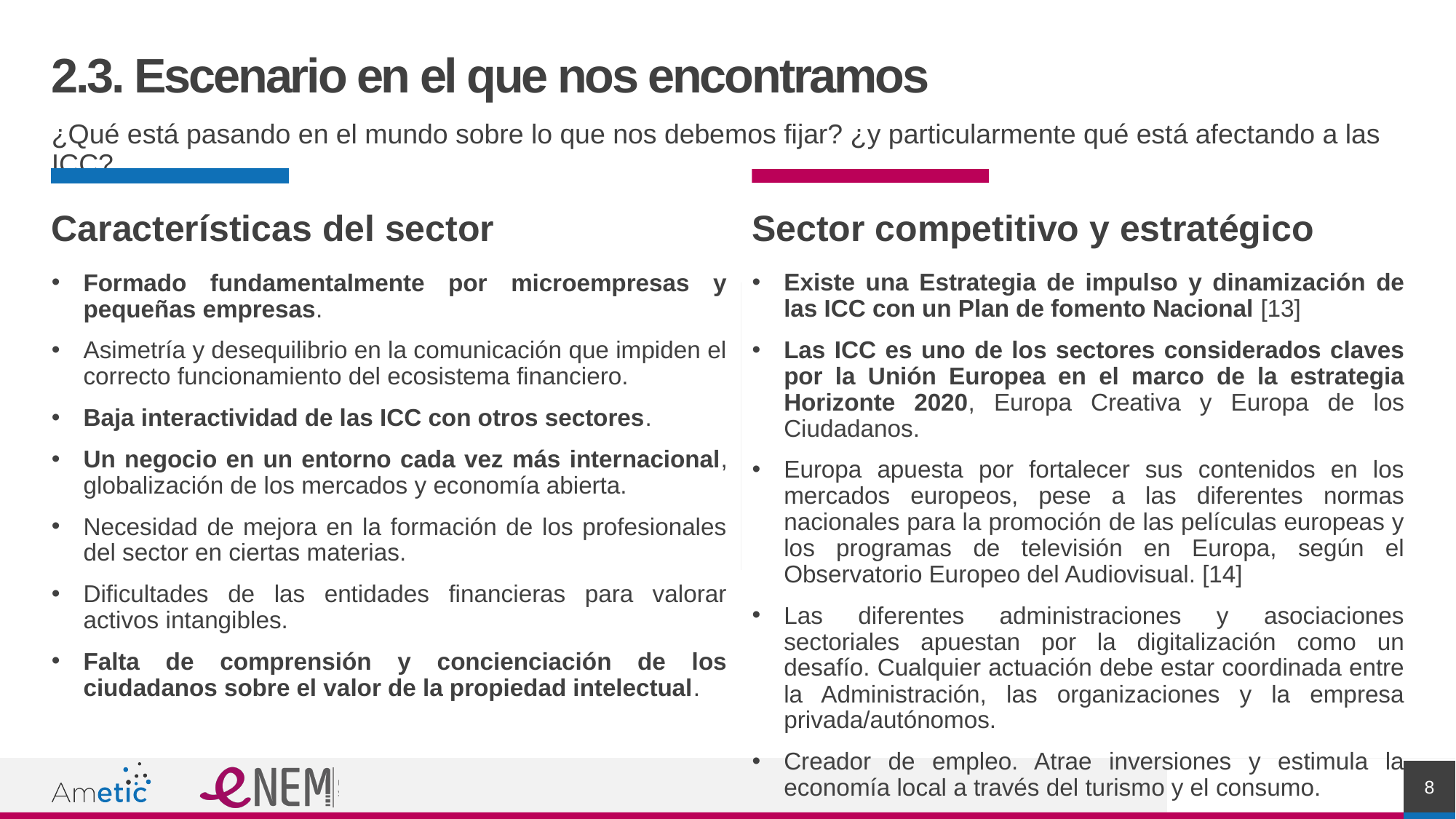

# 2.3. Escenario en el que nos encontramos
¿Qué está pasando en el mundo sobre lo que nos debemos fijar? ¿y particularmente qué está afectando a las ICC?

Características del sector
Sector competitivo y estratégico
Existe una Estrategia de impulso y dinamización de las ICC con un Plan de fomento Nacional [13]
Las ICC es uno de los sectores considerados claves por la Unión Europea en el marco de la estrategia Horizonte 2020, Europa Creativa y Europa de los Ciudadanos.
Europa apuesta por fortalecer sus contenidos en los mercados europeos, pese a las diferentes normas nacionales para la promoción de las películas europeas y los programas de televisión en Europa, según el Observatorio Europeo del Audiovisual. [14]
Las diferentes administraciones y asociaciones sectoriales apuestan por la digitalización como un desafío. Cualquier actuación debe estar coordinada entre la Administración, las organizaciones y la empresa privada/autónomos.
Creador de empleo. Atrae inversiones y estimula la economía local a través del turismo y el consumo.
Formado fundamentalmente por microempresas y pequeñas empresas.
Asimetría y desequilibrio en la comunicación que impiden el correcto funcionamiento del ecosistema financiero.
Baja interactividad de las ICC con otros sectores.
Un negocio en un entorno cada vez más internacional, globalización de los mercados y economía abierta.
Necesidad de mejora en la formación de los profesionales del sector en ciertas materias.
Dificultades de las entidades financieras para valorar activos intangibles.
Falta de comprensión y concienciación de los ciudadanos sobre el valor de la propiedad intelectual.

8